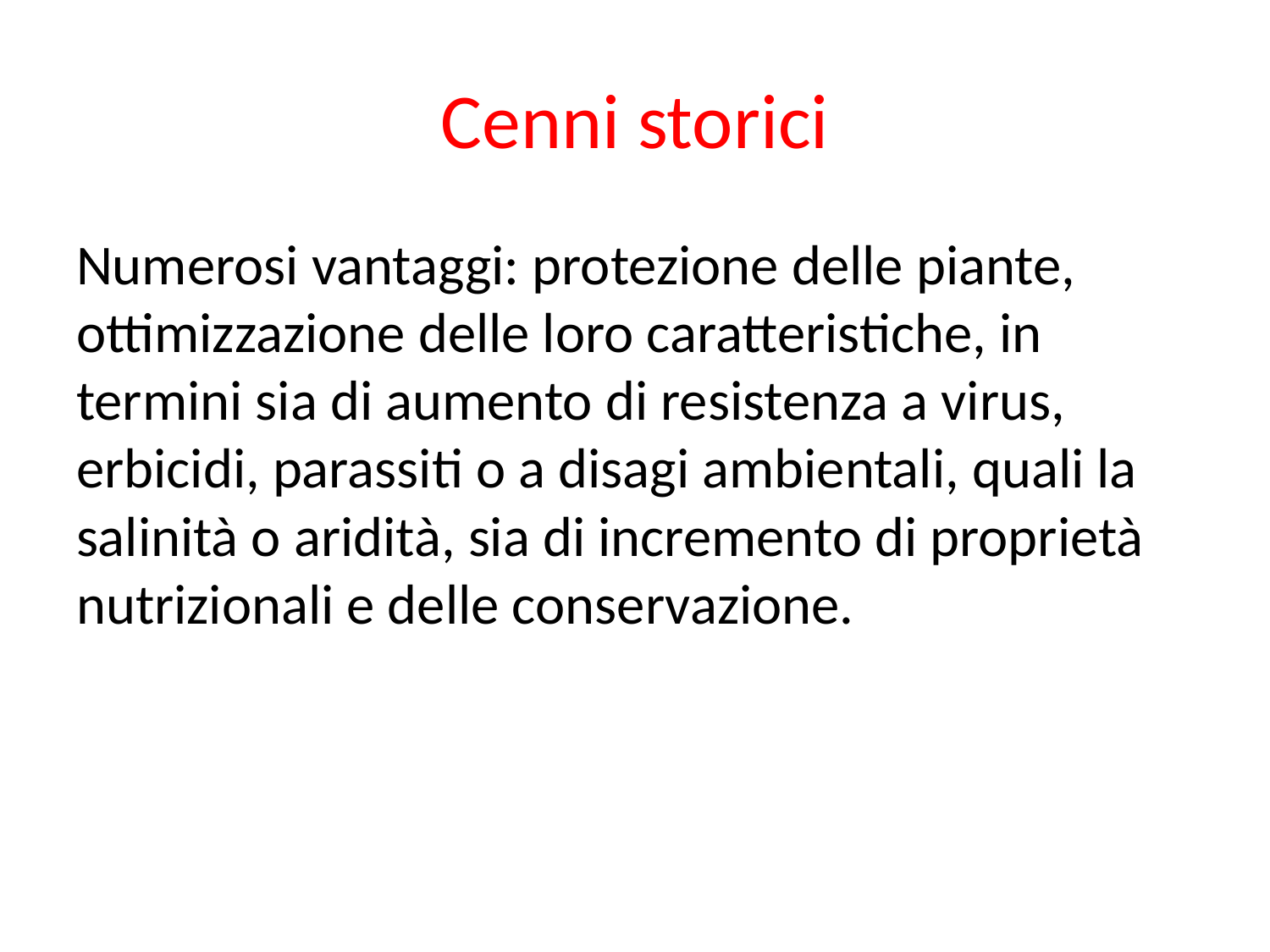

# Cenni storici
Numerosi vantaggi: protezione delle piante, ottimizzazione delle loro caratteristiche, in termini sia di aumento di resistenza a virus, erbicidi, parassiti o a disagi ambientali, quali la salinità o aridità, sia di incremento di proprietà nutrizionali e delle conservazione.